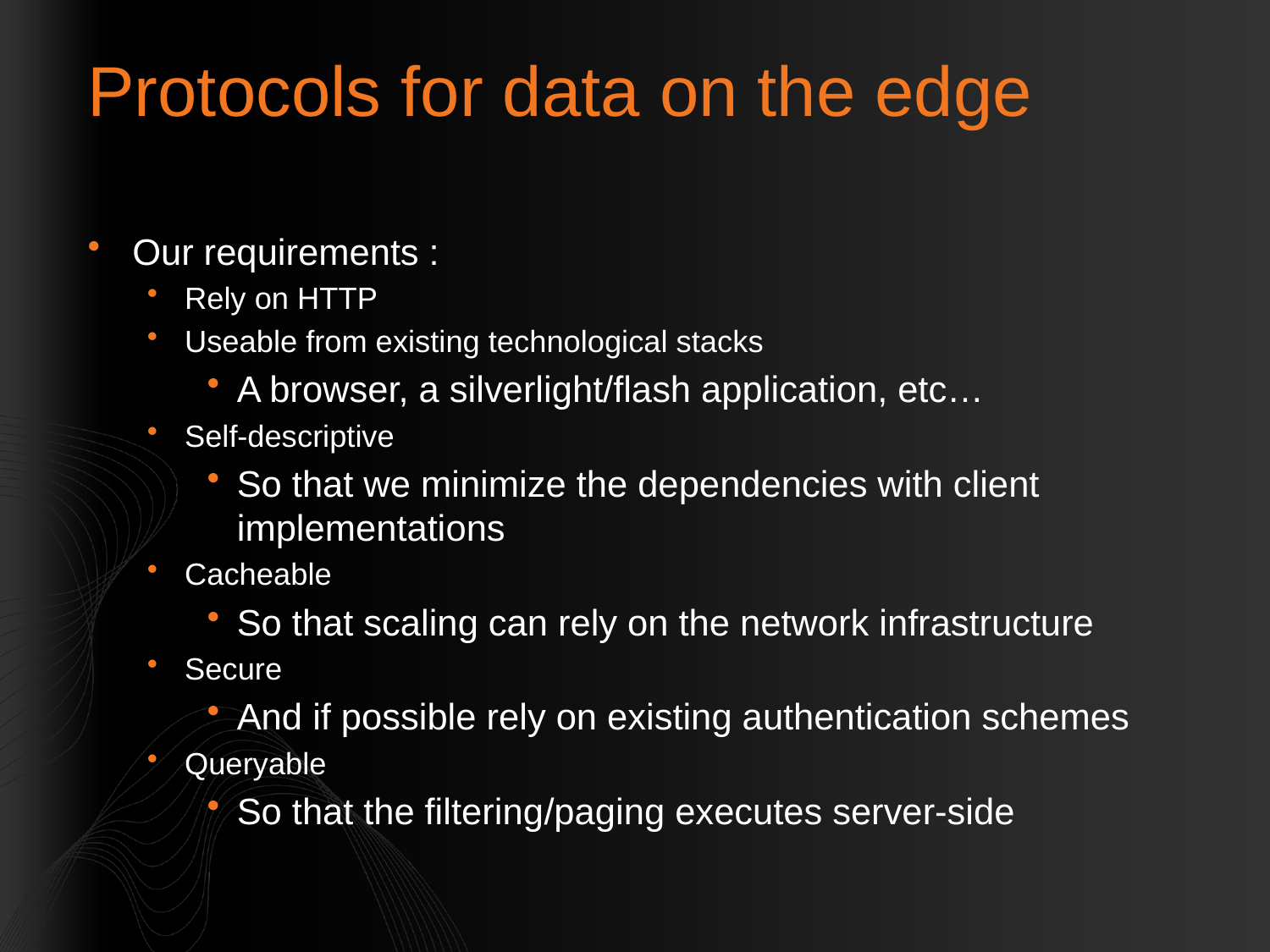

# Protocols for data on the edge
Our requirements :
Rely on HTTP
Useable from existing technological stacks
A browser, a silverlight/flash application, etc…
Self-descriptive
So that we minimize the dependencies with client implementations
Cacheable
So that scaling can rely on the network infrastructure
Secure
And if possible rely on existing authentication schemes
Queryable
So that the filtering/paging executes server-side